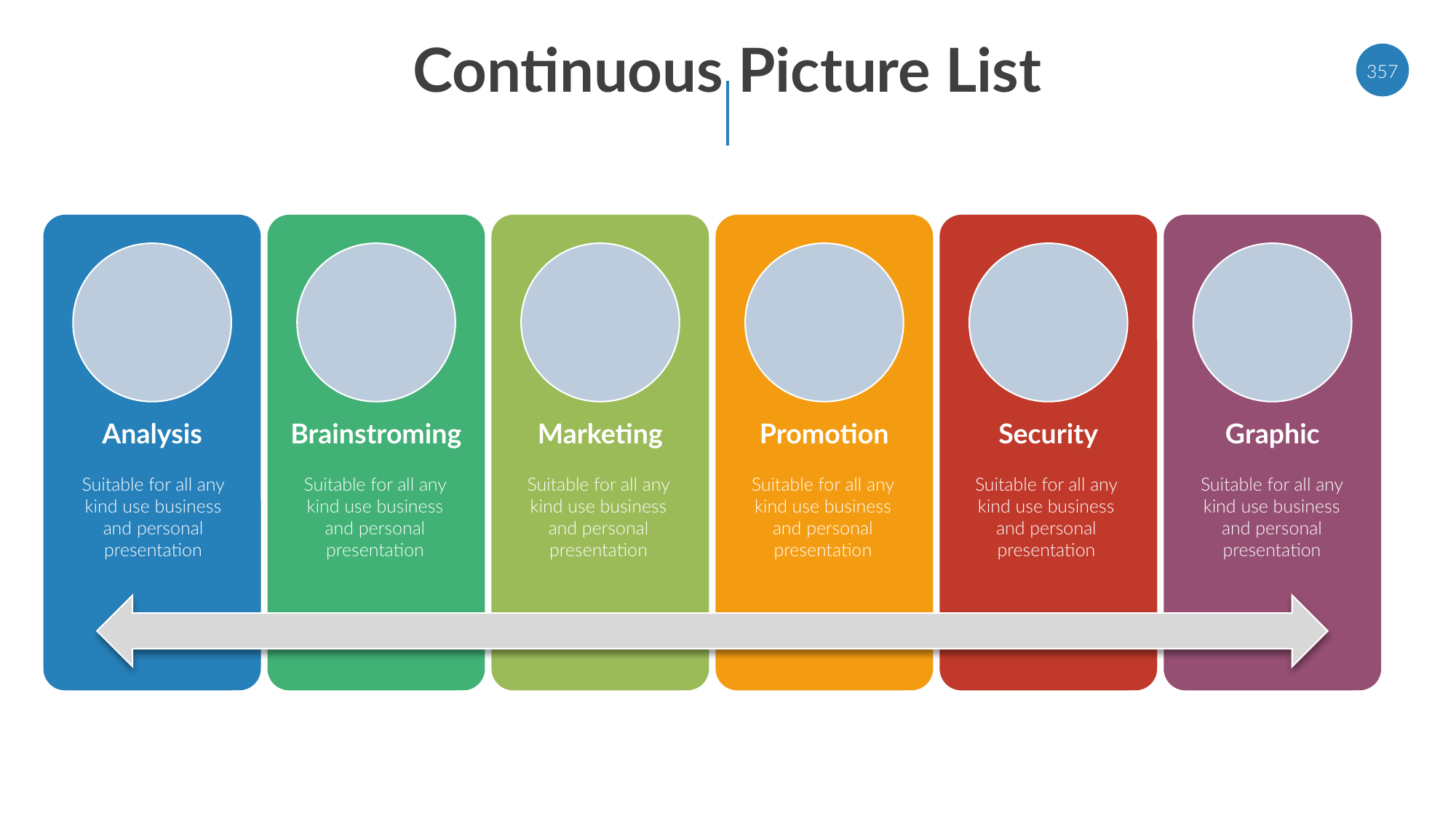

# Continuous Picture List
357

Analysis
Brainstroming
Marketing
Promotion
Security
Graphic

Suitable for all any kind use business and personal presentation
Suitable for all any kind use business and personal presentation
Suitable for all any kind use business and personal presentation
Suitable for all any kind use business and personal presentation
Suitable for all any kind use business and personal presentation
Suitable for all any kind use business and personal presentation